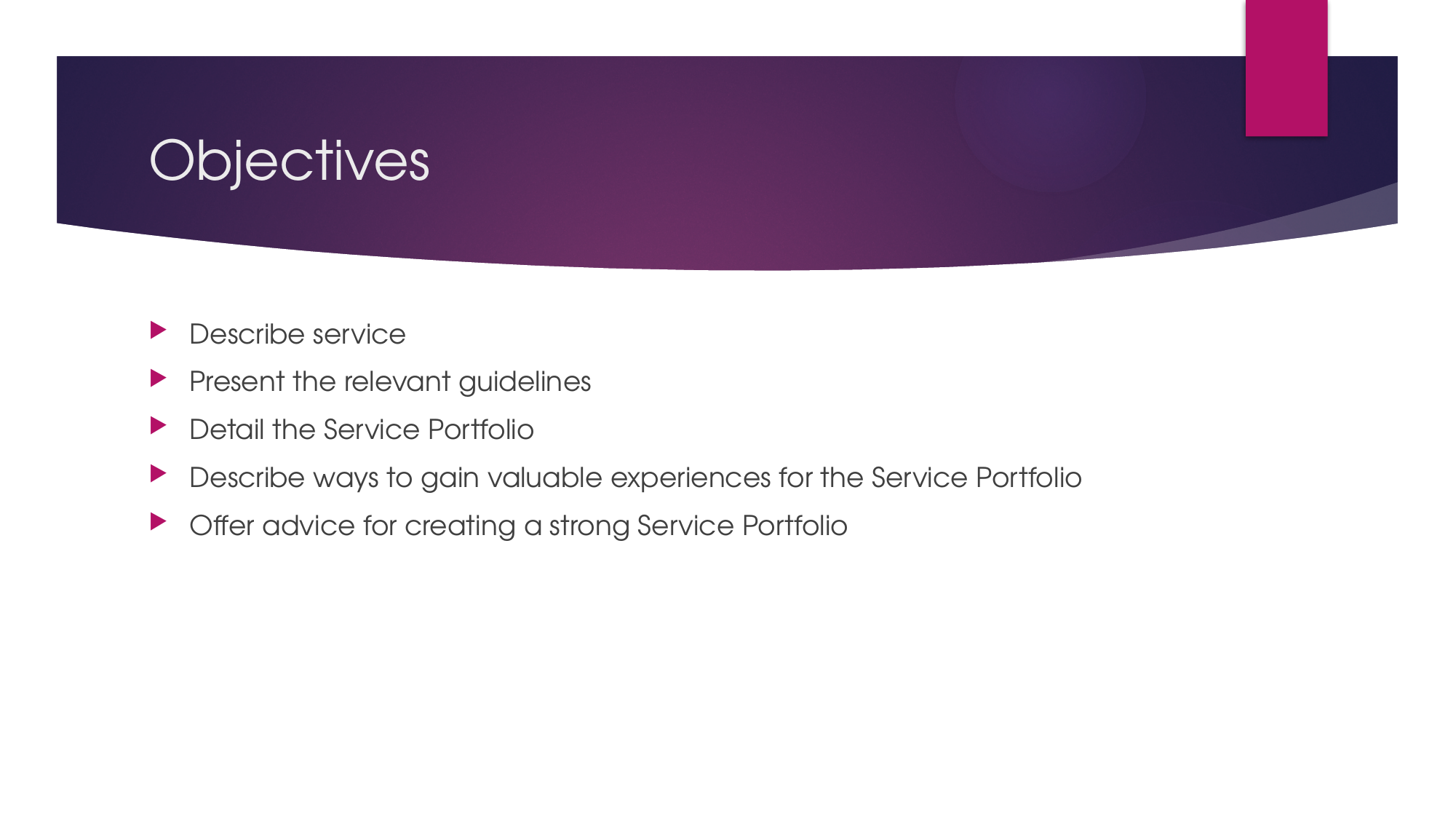

# Objectives
Describe service
Present the relevant guidelines
Detail the Service Portfolio
Describe ways to gain valuable experiences for the Service Portfolio
Offer advice for creating a strong Service Portfolio